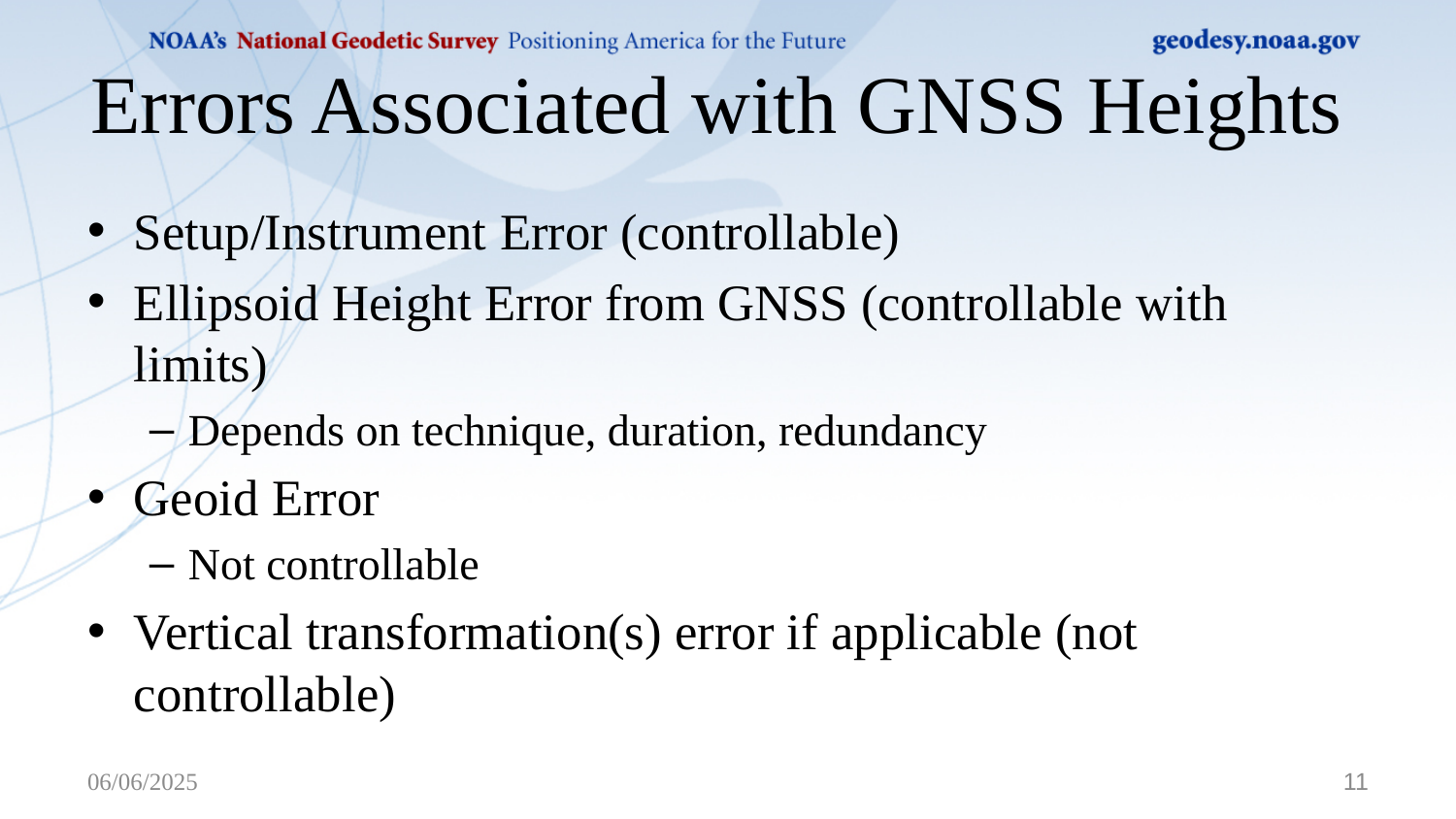

# Errors Associated with GNSS Heights
Setup/Instrument Error (controllable)
Ellipsoid Height Error from GNSS (controllable with limits)
Depends on technique, duration, redundancy
Geoid Error
Not controllable
Vertical transformation(s) error if applicable (not controllable)
06/06/2025
11